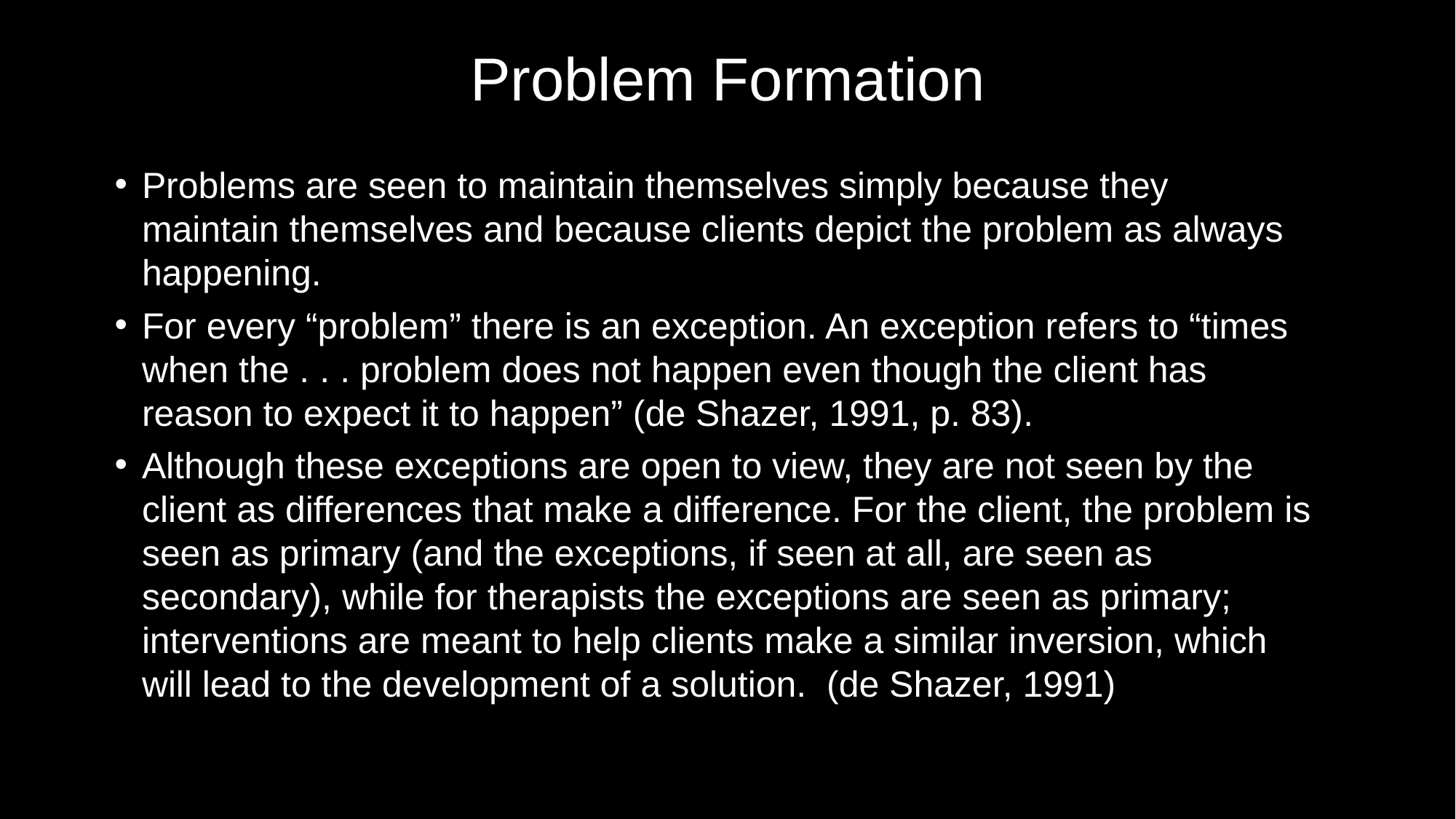

# Problem Formation
Problems are seen to maintain themselves simply because they maintain themselves and because clients depict the problem as always happening.
For every “problem” there is an exception. An exception refers to “times when the . . . problem does not happen even though the client has reason to expect it to happen” (de Shazer, 1991, p. 83).
Although these exceptions are open to view, they are not seen by the client as differences that make a difference. For the client, the problem is seen as primary (and the exceptions, if seen at all, are seen as secondary), while for therapists the exceptions are seen as primary; interventions are meant to help clients make a similar inversion, which will lead to the development of a solution.  (de Shazer, 1991)